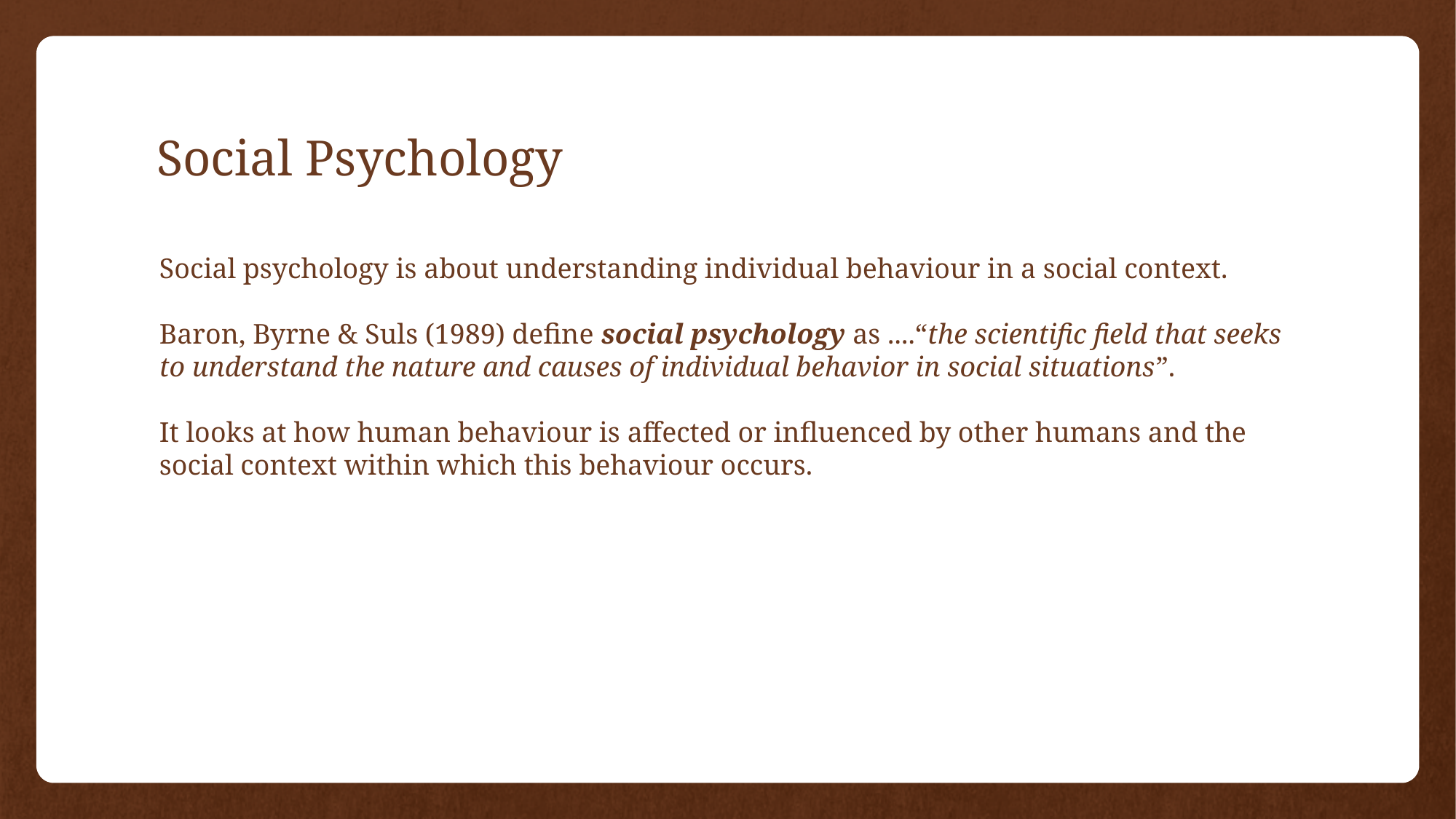

# Social Psychology
Social psychology is about understanding individual behaviour in a social context.

Baron, Byrne & Suls (1989) define social psychology as ....“the scientific field that seeks to understand the nature and causes of individual behavior in social situations”.

It looks at how human behaviour is affected or influenced by other humans and the social context within which this behaviour occurs.